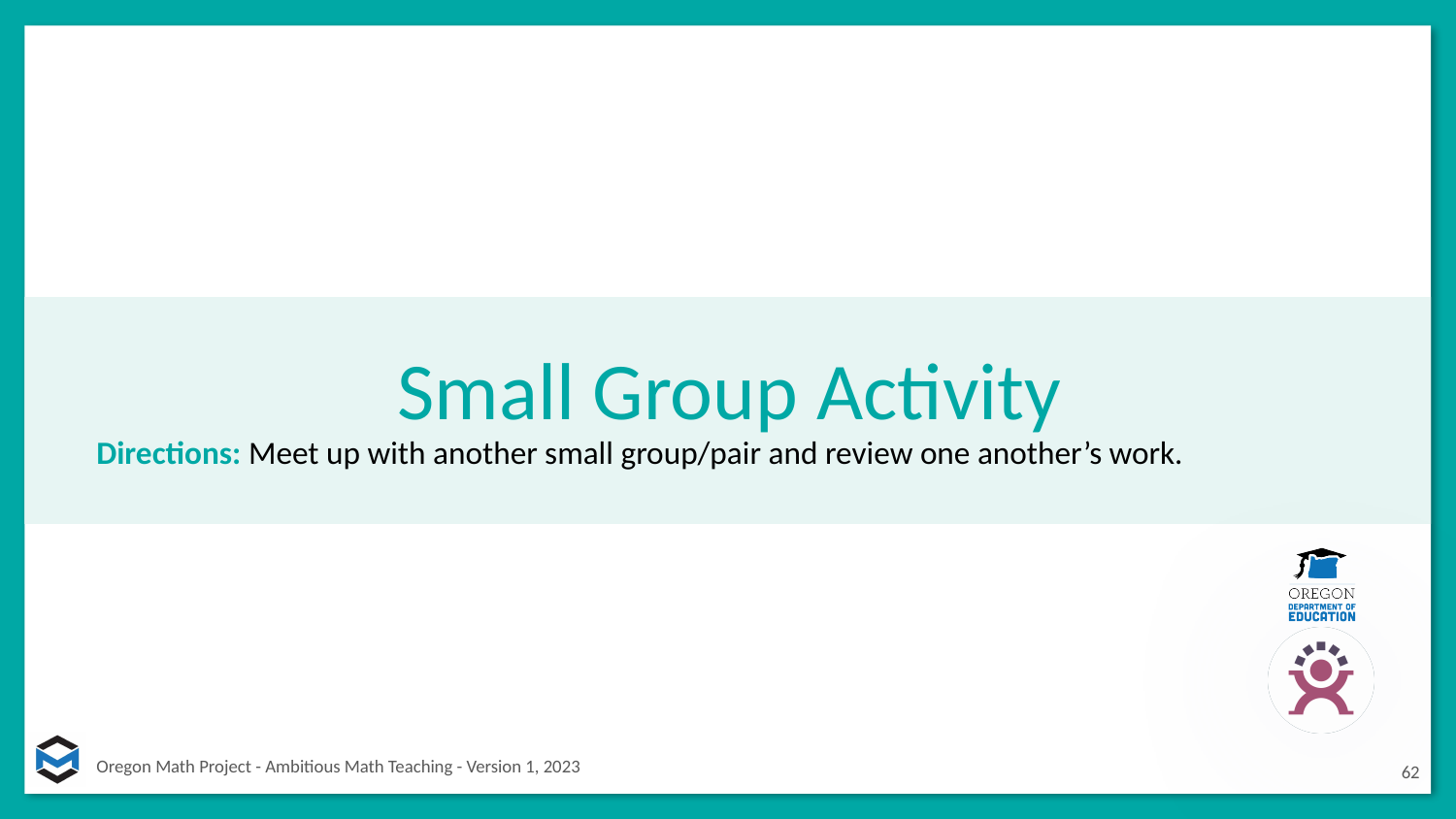

# Small Group Activity
Directions: Meet up with another small group/pair and review one another’s work.
62